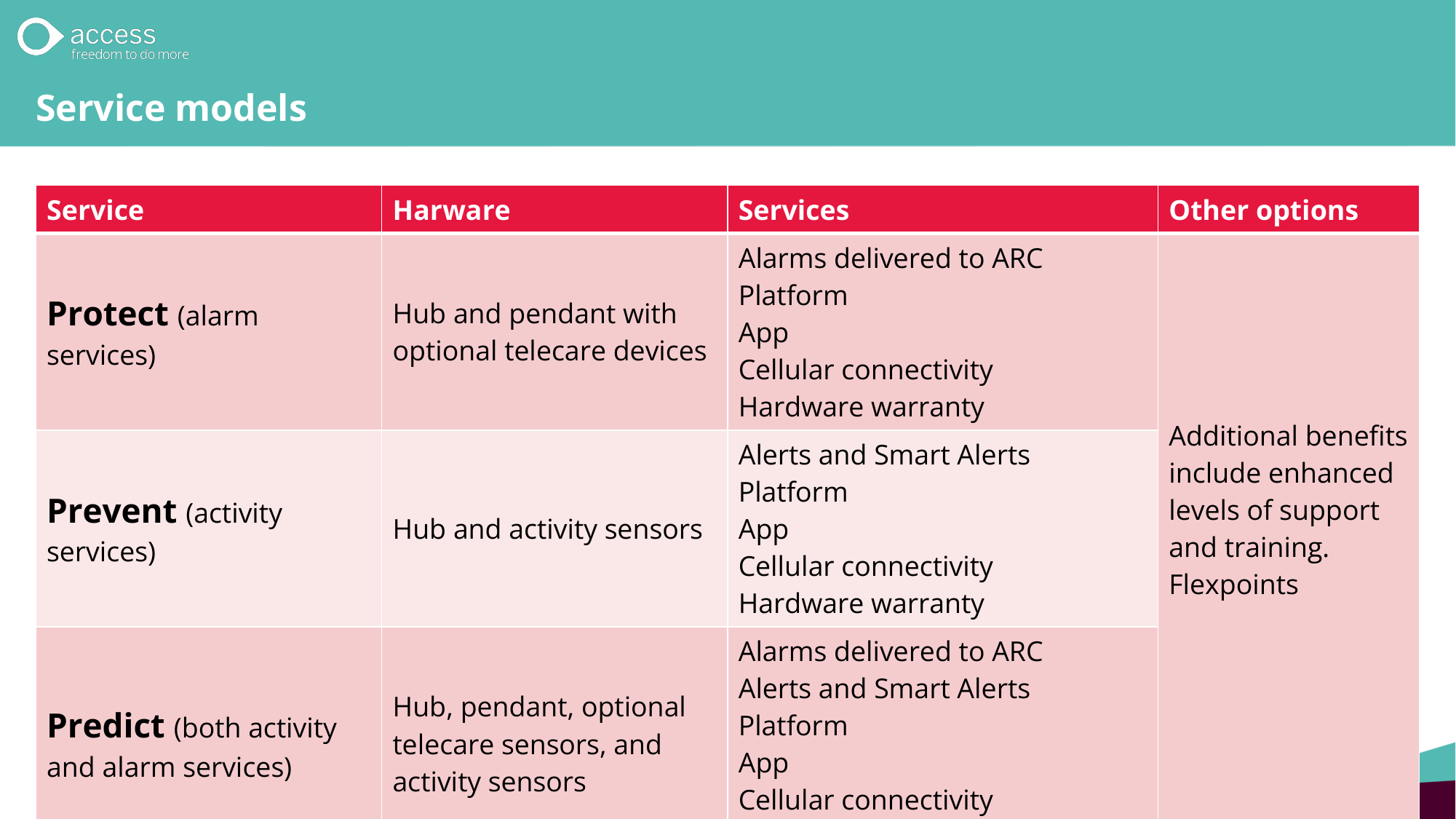

# Service models
| Service | Harware | Services | Other options |
| --- | --- | --- | --- |
| Protect (alarm services) | Hub and pendant with optional telecare devices | Alarms delivered to ARC Platform App Cellular connectivity Hardware warranty | Additional benefits include enhanced levels of support and training. Flexpoints |
| Prevent (activity services) | Hub and activity sensors | Alerts and Smart Alerts Platform App Cellular connectivity Hardware warranty |  |
| Predict (both activity and alarm services) | Hub, pendant, optional telecare sensors, and activity sensors | Alarms delivered to ARC Alerts and Smart Alerts Platform App Cellular connectivity Hardware warranty |  |